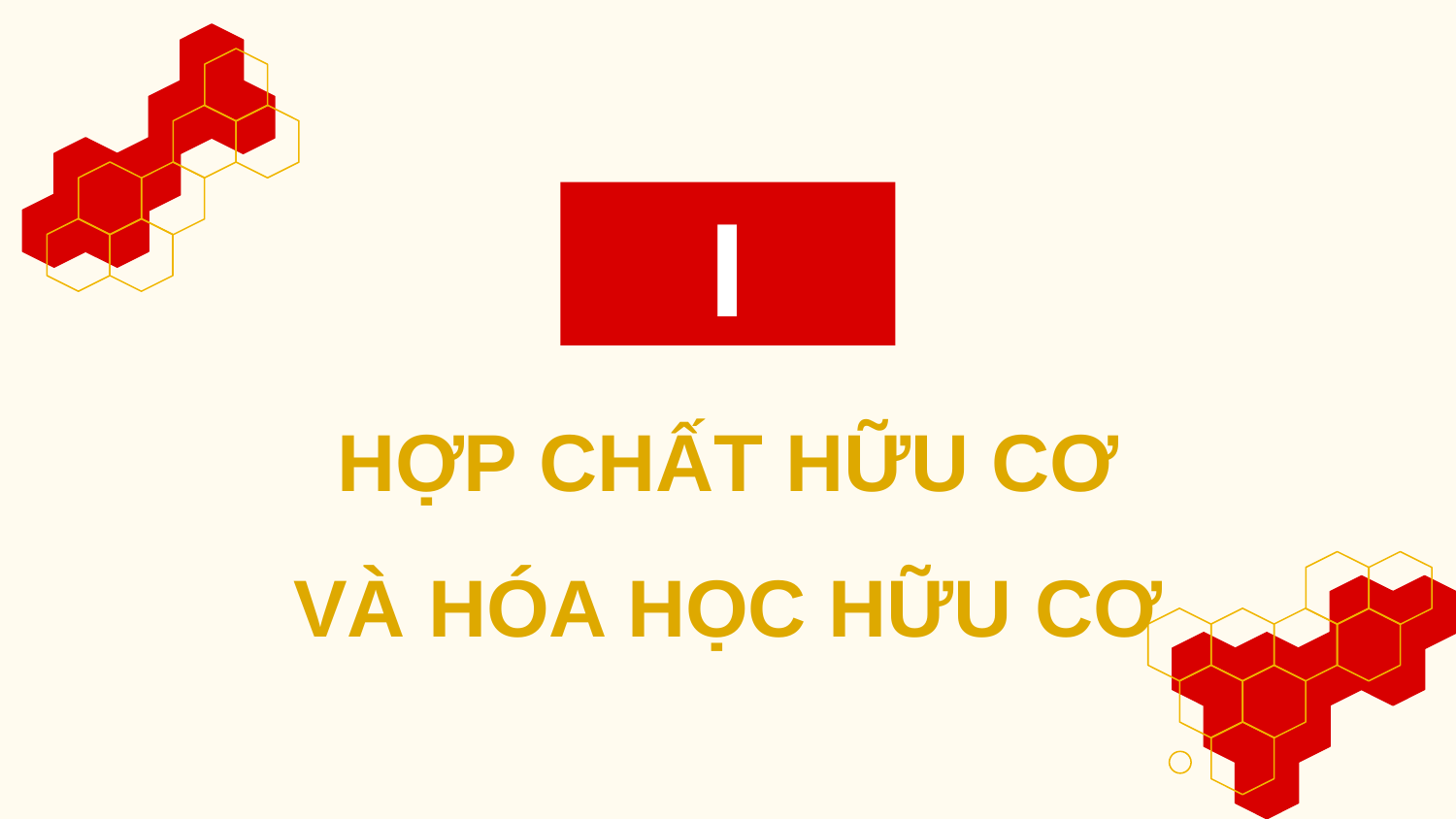

I
HỢP CHẤT HỮU CƠ VÀ HÓA HỌC HỮU CƠ